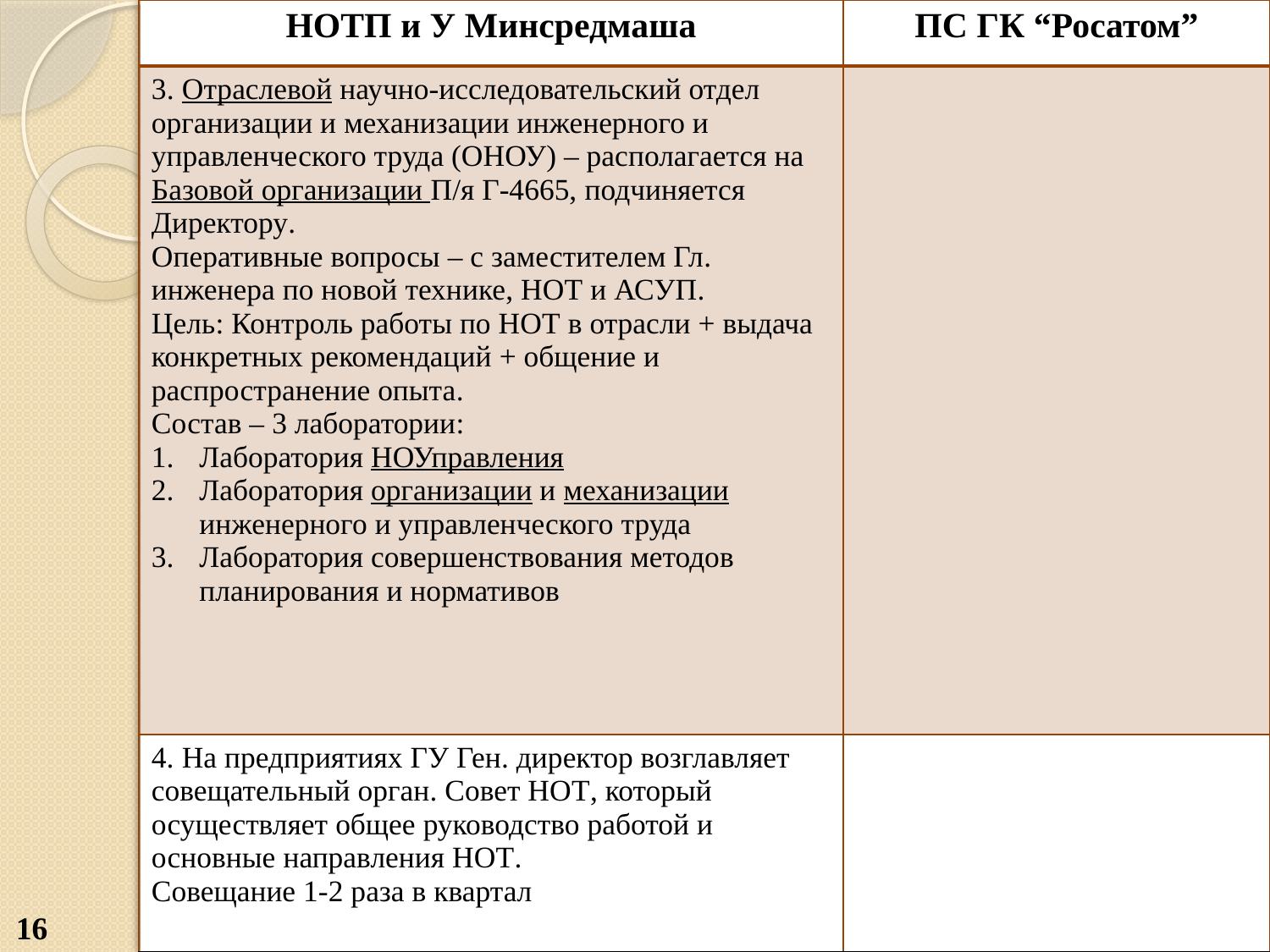

| НОТП и У Минсредмаша | ПС ГК “Росатом” |
| --- | --- |
| 3. Отраслевой научно-исследовательский отдел организации и механизации инженерного и управленческого труда (ОНОУ) – располагается на Базовой организации П/я Г-4665, подчиняется Директору. Оперативные вопросы – с заместителем Гл. инженера по новой технике, НОТ и АСУП. Цель: Контроль работы по НОТ в отрасли + выдача конкретных рекомендаций + общение и распространение опыта. Состав – 3 лаборатории: Лаборатория НОУправления Лаборатория организации и механизации инженерного и управленческого труда Лаборатория совершенствования методов планирования и нормативов |  |
| 4. На предприятиях ГУ Ген. директор возглавляет совещательный орган. Совет НОТ, который осуществляет общее руководство работой и основные направления НОТ. Совещание 1-2 раза в квартал |  |
16